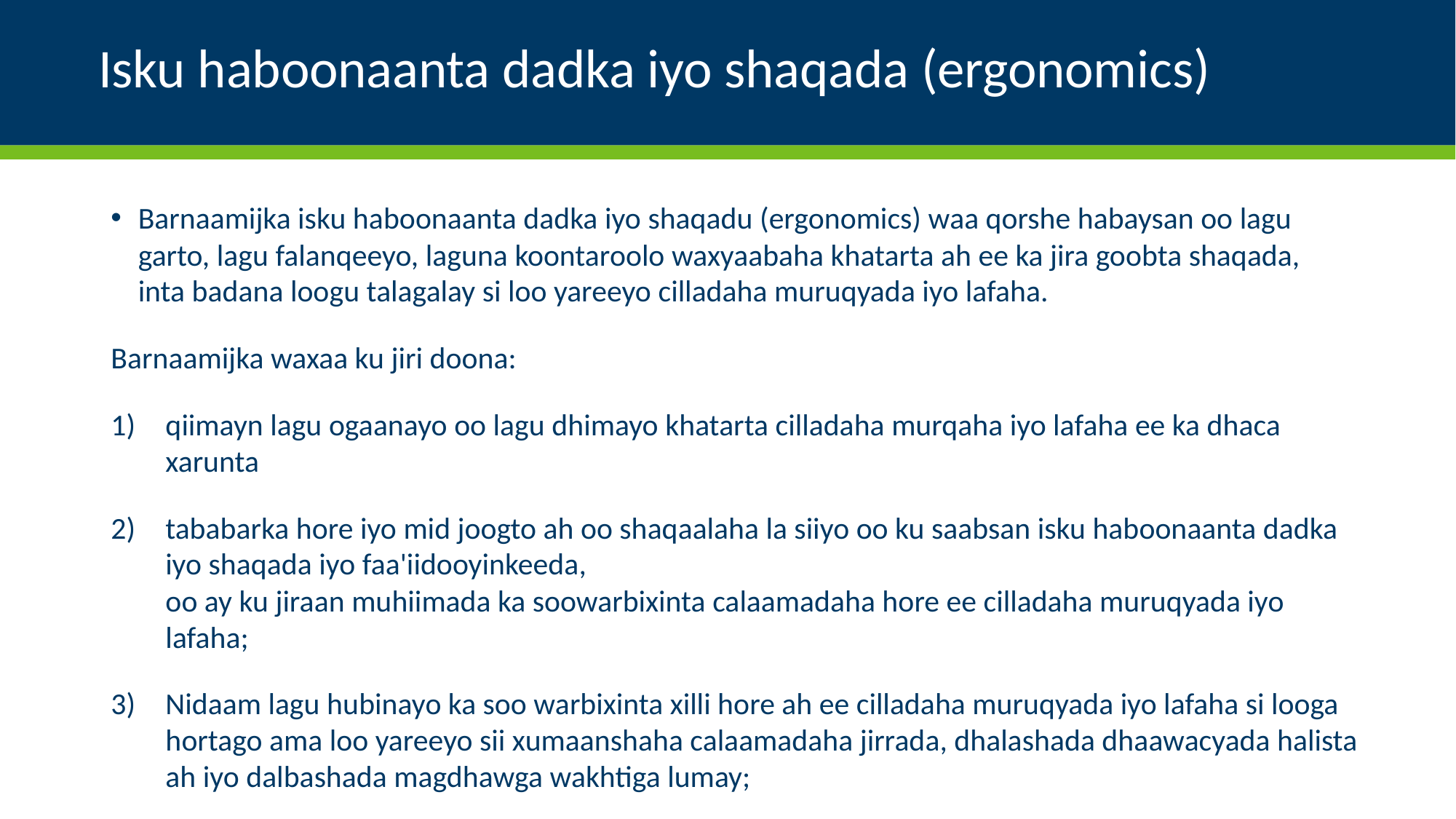

# Isku haboonaanta dadka iyo shaqada (ergonomics)
Barnaamijka isku haboonaanta dadka iyo shaqadu (ergonomics) waa qorshe habaysan oo lagu garto, lagu falanqeeyo, laguna koontaroolo waxyaabaha khatarta ah ee ka jira goobta shaqada, inta badana loogu talagalay si loo yareeyo cilladaha muruqyada iyo lafaha.
Barnaamijka waxaa ku jiri doona:
qiimayn lagu ogaanayo oo lagu dhimayo khatarta cilladaha murqaha iyo lafaha ee ka dhaca xarunta
tababarka hore iyo mid joogto ah oo shaqaalaha la siiyo oo ku saabsan isku haboonaanta dadka iyo shaqada iyo faa'iidooyinkeeda,
oo ay ku jiraan muhiimada ka soowarbixinta calaamadaha hore ee cilladaha muruqyada iyo lafaha;
Nidaam lagu hubinayo ka soo warbixinta xilli hore ah ee cilladaha muruqyada iyo lafaha si looga hortago ama loo yareeyo sii xumaanshaha calaamadaha jirrada, dhalashada dhaawacyada halista ah iyo dalbashada magdhawga wakhtiga lumay;